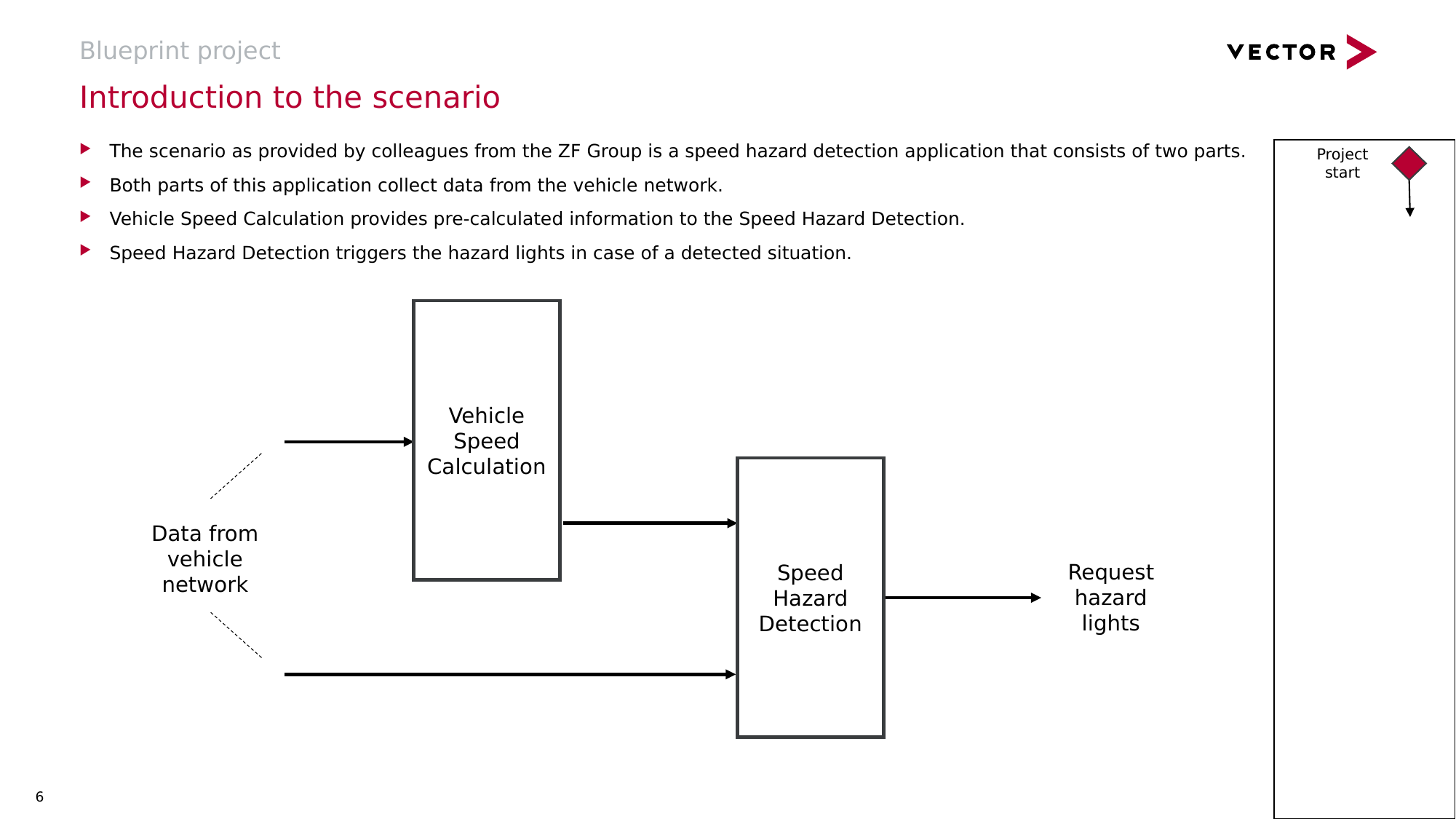

# Blueprint project
Introduction to the scenario
The scenario as provided by colleagues from the ZF Group is a speed hazard detection application that consists of two parts.
Both parts of this application collect data from the vehicle network.
Vehicle Speed Calculation provides pre-calculated information to the Speed Hazard Detection.
Speed Hazard Detection triggers the hazard lights in case of a detected situation.

Project start

Vehicle Speed Calculation
Speed Hazard Detection
Data from vehicle network
Request hazard lights